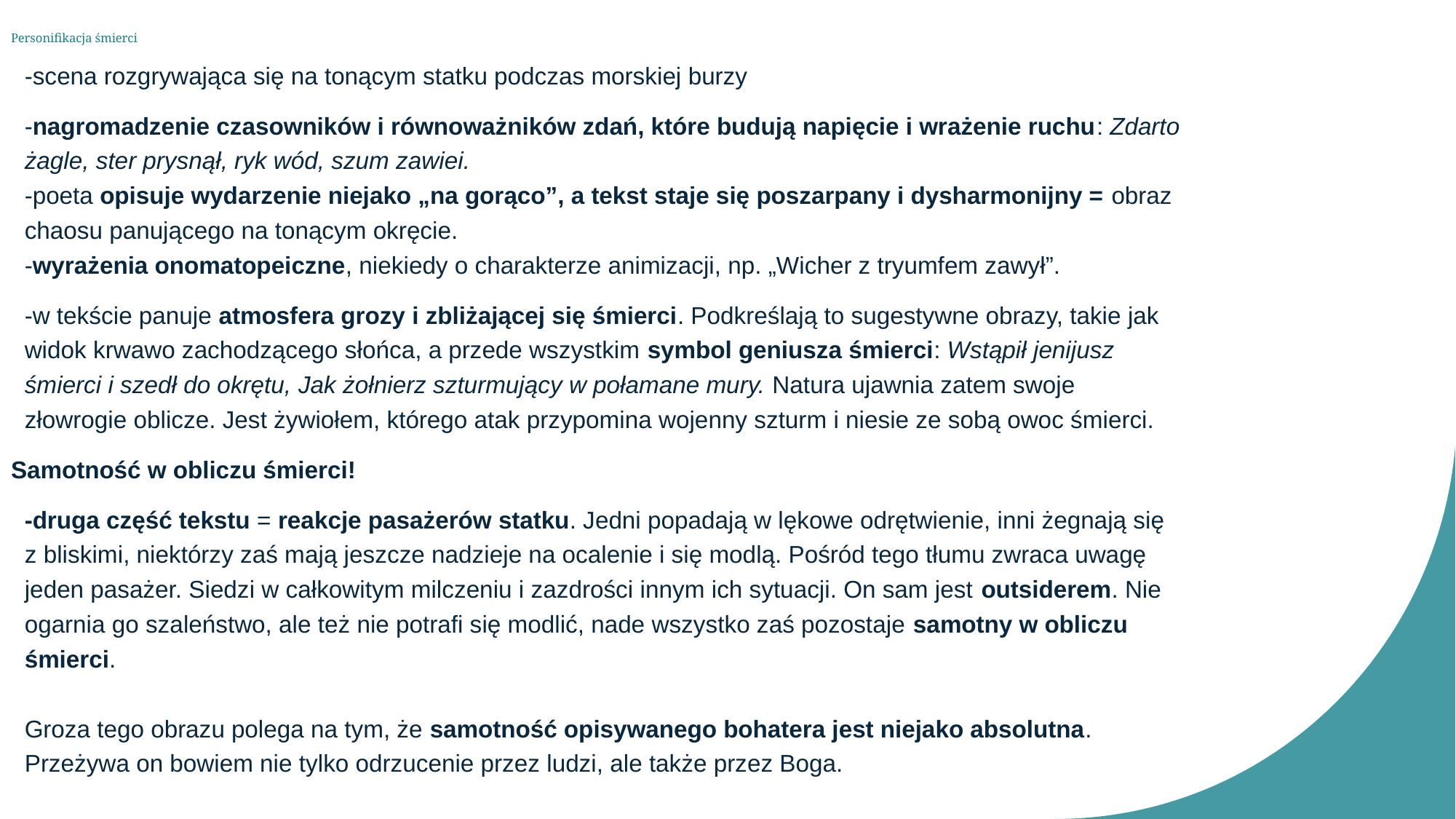

# Personifikacja śmierci
-scena rozgrywająca się na tonącym statku podczas morskiej burzy
-nagromadzenie czasowników i równoważników zdań, które budują napięcie i wrażenie ruchu: Zdarto żagle, ster prysnął, ryk wód, szum zawiei.
-poeta opisuje wydarzenie niejako „na gorąco”, a tekst staje się poszarpany i dysharmonijny = obraz chaosu panującego na tonącym okręcie.
-wyrażenia onomatopeiczne, niekiedy o charakterze animizacji, np. „Wicher z tryumfem zawył”.
-w tekście panuje atmosfera grozy i zbliżającej się śmierci. Podkreślają to sugestywne obrazy, takie jak widok krwawo zachodzącego słońca, a przede wszystkim symbol geniusza śmierci: Wstąpił jenijusz śmierci i szedł do okrętu, Jak żołnierz szturmujący w połamane mury. Natura ujawnia zatem swoje złowrogie oblicze. Jest żywiołem, którego atak przypomina wojenny szturm i niesie ze sobą owoc śmierci.
Samotność w obliczu śmierci!
-druga część tekstu = reakcje pasażerów statku. Jedni popadają w lękowe odrętwienie, inni żegnają się z bliskimi, niektórzy zaś mają jeszcze nadzieje na ocalenie i się modlą. Pośród tego tłumu zwraca uwagę jeden pasażer. Siedzi w całkowitym milczeniu i zazdrości innym ich sytuacji. On sam jest outsiderem. Nie ogarnia go szaleństwo, ale też nie potrafi się modlić, nade wszystko zaś pozostaje samotny w obliczu śmierci.
Groza tego obrazu polega na tym, że samotność opisywanego bohatera jest niejako absolutna. Przeżywa on bowiem nie tylko odrzucenie przez ludzi, ale także przez Boga.